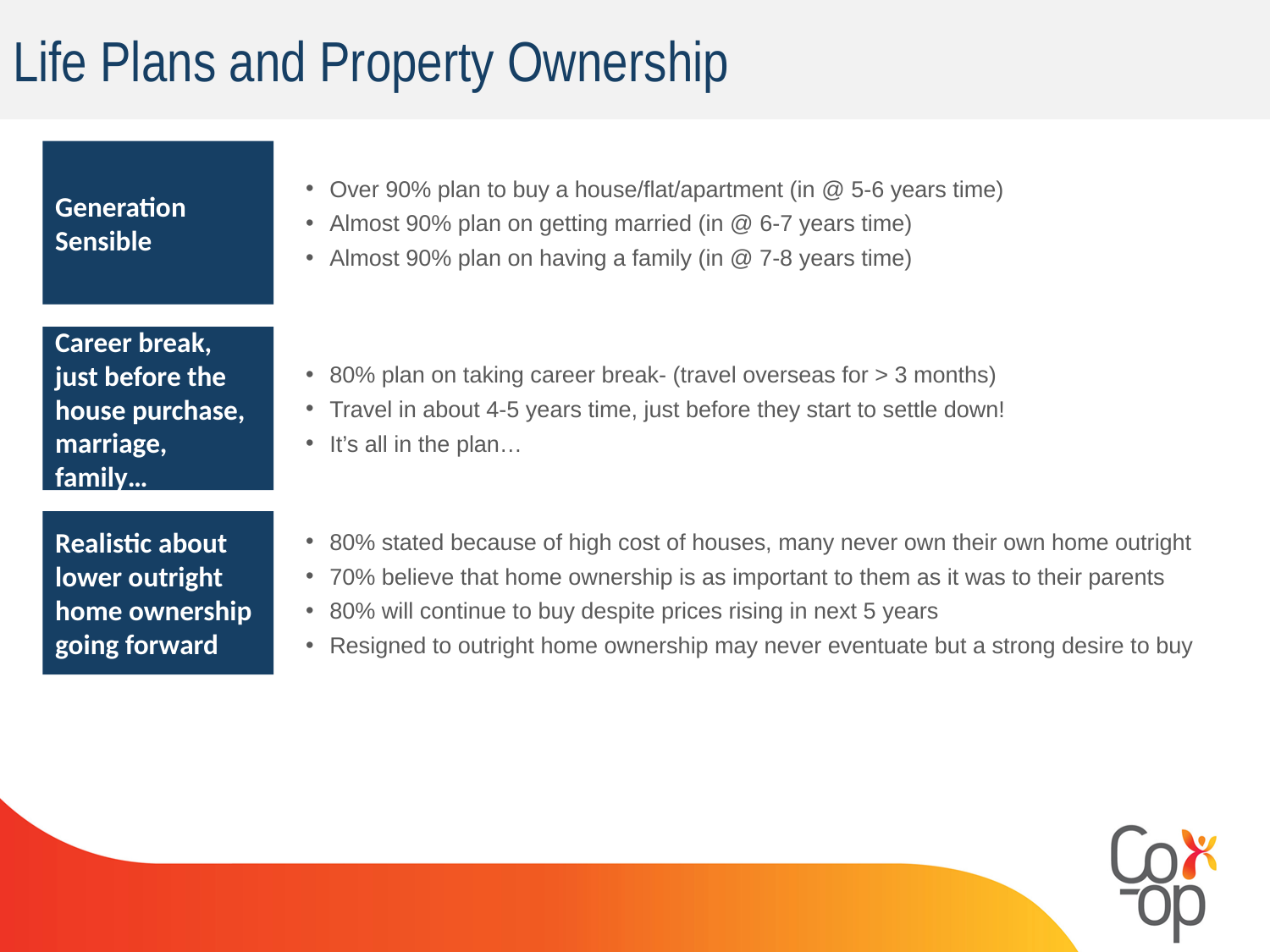

Life Plans and Property Ownership
Generation Sensible
Over 90% plan to buy a house/flat/apartment (in @ 5-6 years time)
Almost 90% plan on getting married (in @ 6-7 years time)
Almost 90% plan on having a family (in @ 7-8 years time)
Career break, just before the house purchase, marriage, family…
80% plan on taking career break- (travel overseas for > 3 months)
Travel in about 4-5 years time, just before they start to settle down!
It’s all in the plan…
Realistic about lower outright home ownership going forward
80% stated because of high cost of houses, many never own their own home outright
70% believe that home ownership is as important to them as it was to their parents
80% will continue to buy despite prices rising in next 5 years
Resigned to outright home ownership may never eventuate but a strong desire to buy